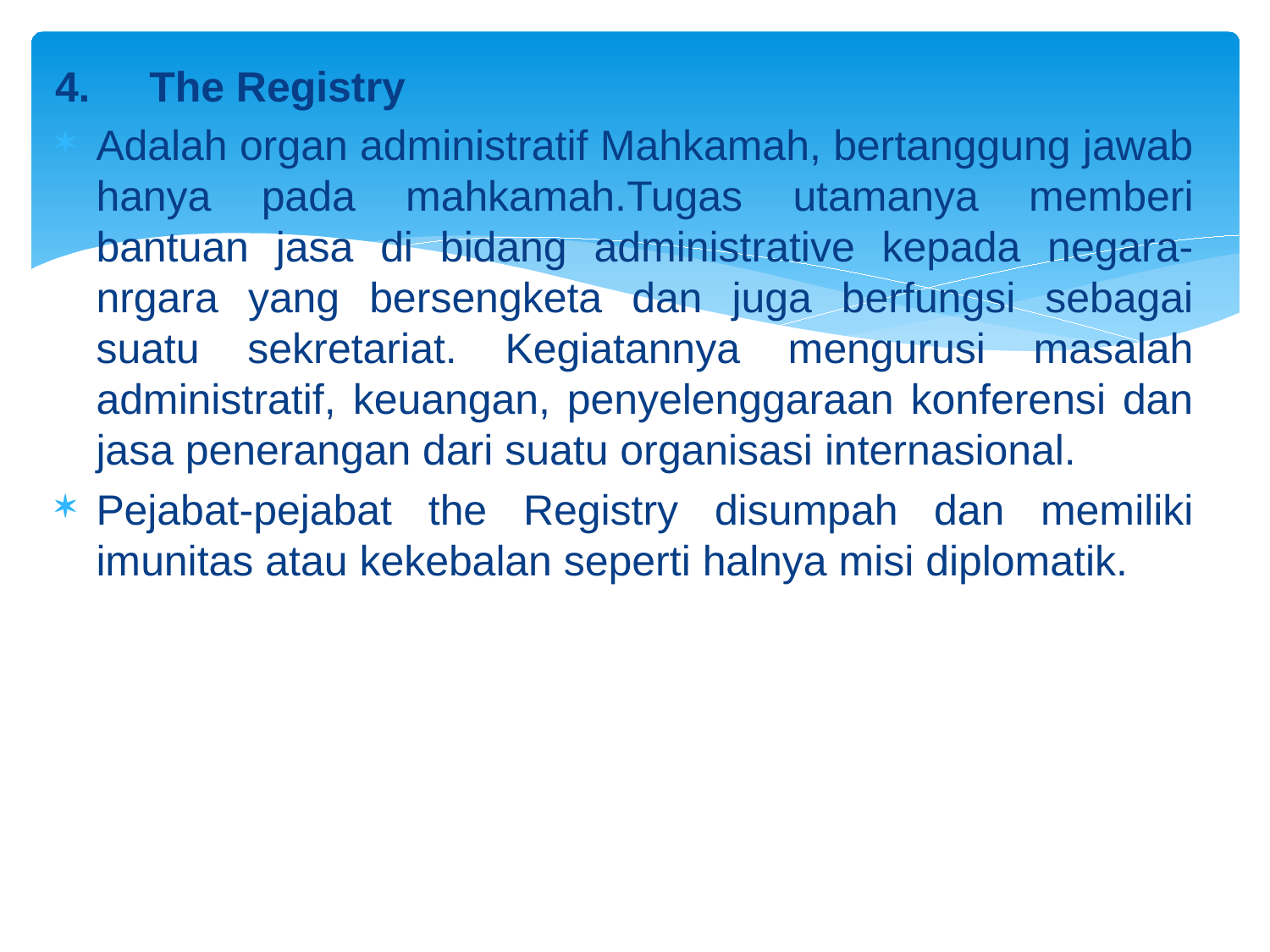

4.     The Registry
Adalah organ administratif Mahkamah, bertanggung jawab hanya pada mahkamah.Tugas utamanya memberi bantuan jasa di bidang administrative kepada negara-nrgara yang bersengketa dan juga berfungsi sebagai suatu sekretariat. Kegiatannya mengurusi masalah administratif, keuangan, penyelenggaraan konferensi dan jasa penerangan dari suatu organisasi internasional.
Pejabat-pejabat the Registry disumpah dan memiliki imunitas atau kekebalan seperti halnya misi diplomatik.